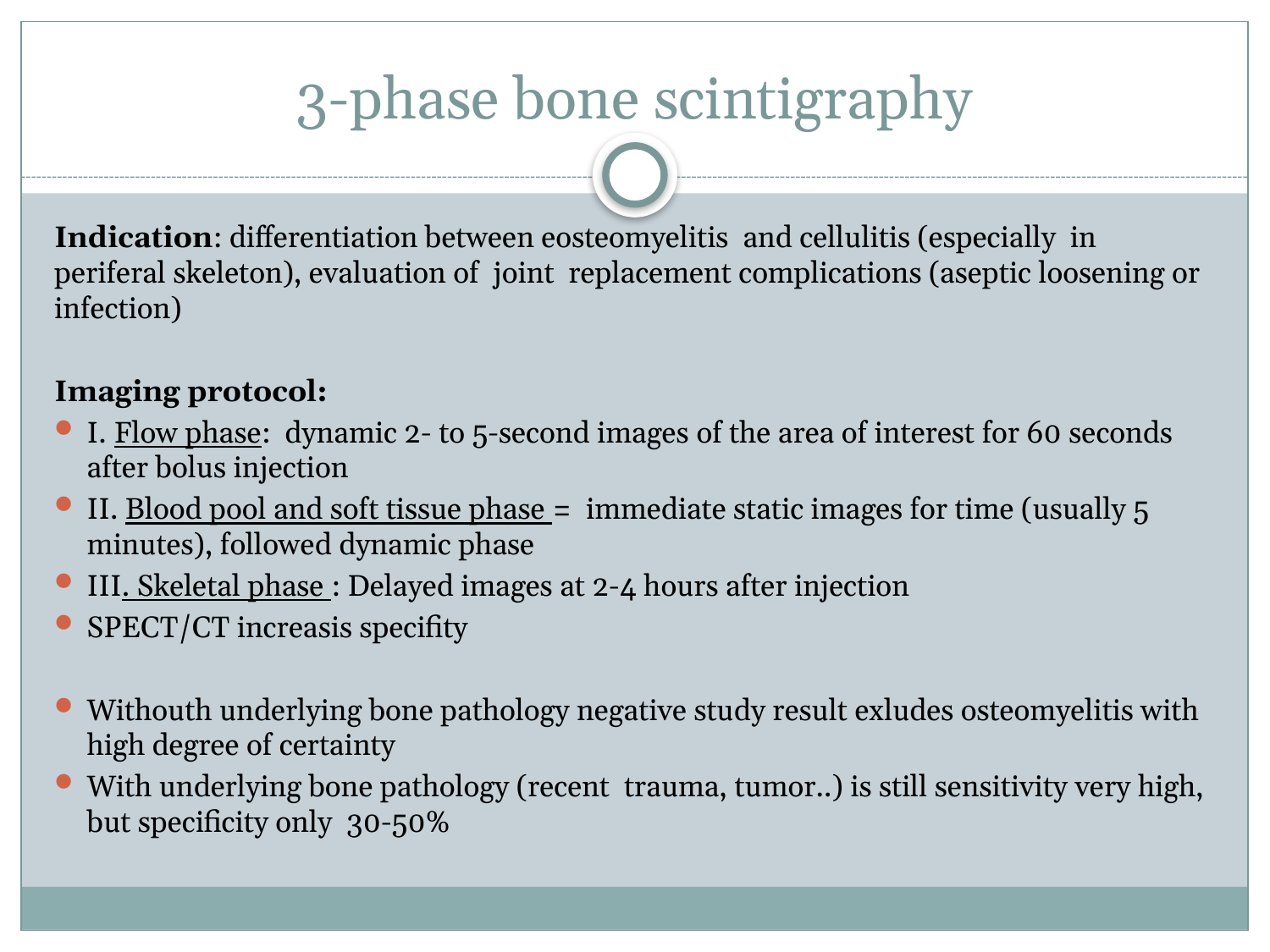

# 3-phase bone scintigraphy
Indication: differentiation between eosteomyelitis  and cellulitis (especially  in periferal skeleton), evaluation of  joint  replacement complications (aseptic loosening or infection)

Imaging protocol:
I. Flow phase:  dynamic 2- to 5-second images of the area of interest for 60 seconds after bolus injection
II. Blood pool and soft tissue phase =  immediate static images for time (usually 5 minutes), followed dynamic phase
III. Skeletal phase : Delayed images at 2-4 hours after injection
SPECT/CT increasis specifity

Withouth underlying bone pathology negative study result exludes osteomyelitis with high degree of certainty
With underlying bone pathology (recent  trauma, tumor..) is still sensitivity very high, but specificity only  30-50%